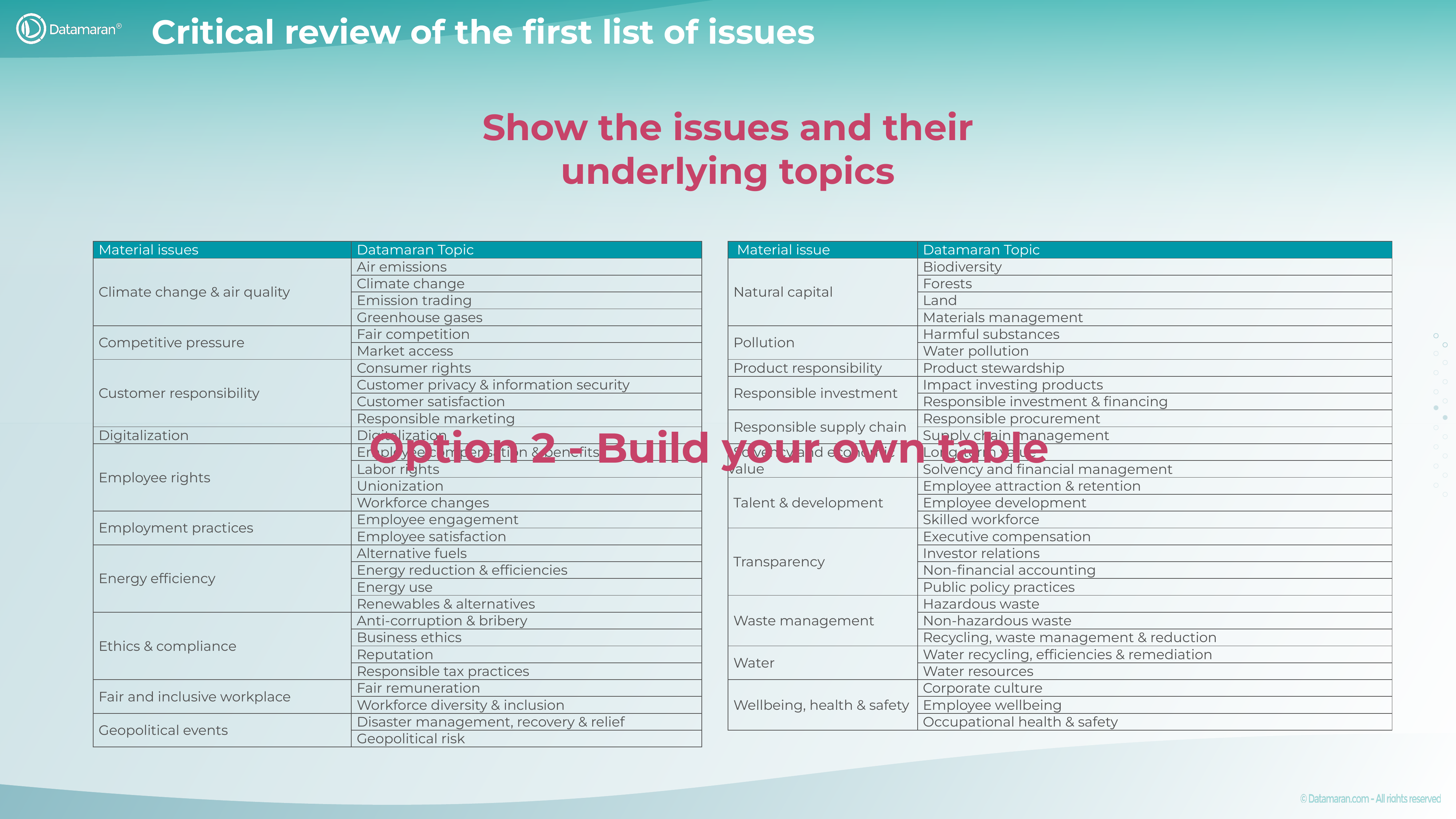

Critical review of the first list of issues
Show the issues and their underlying topics
| Material issue | Datamaran Topic |
| --- | --- |
| Natural capital | Biodiversity |
|  | Forests |
|  | Land |
|  | Materials management |
| Pollution | Harmful substances |
|  | Water pollution |
| Product responsibility | Product stewardship |
| Responsible investment | Impact investing products |
|  | Responsible investment & financing |
| Responsible supply chain | Responsible procurement |
|  | Supply chain management |
| Solvency and economic value | Long-term value |
|  | Solvency and financial management |
| Talent & development | Employee attraction & retention |
|  | Employee development |
|  | Skilled workforce |
| Transparency | Executive compensation |
|  | Investor relations |
|  | Non-financial accounting |
|  | Public policy practices |
| Waste management | Hazardous waste |
|  | Non-hazardous waste |
|  | Recycling, waste management & reduction |
| Water | Water recycling, efficiencies & remediation |
|  | Water resources |
| Wellbeing, health & safety | Corporate culture |
|  | Employee wellbeing |
|  | Occupational health & safety |
| Material issues | Datamaran Topic |
| --- | --- |
| Climate change & air quality | Air emissions |
|  | Climate change |
|  | Emission trading |
|  | Greenhouse gases |
| Competitive pressure | Fair competition |
|  | Market access |
| Customer responsibility | Consumer rights |
|  | Customer privacy & information security |
|  | Customer satisfaction |
|  | Responsible marketing |
| Digitalization | Digitalization |
| Employee rights | Employee compensation & benefits |
|  | Labor rights |
|  | Unionization |
|  | Workforce changes |
| Employment practices | Employee engagement |
|  | Employee satisfaction |
| Energy efficiency | Alternative fuels |
|  | Energy reduction & efficiencies |
|  | Energy use |
|  | Renewables & alternatives |
| Ethics & compliance | Anti-corruption & bribery |
|  | Business ethics |
|  | Reputation |
|  | Responsible tax practices |
| Fair and inclusive workplace | Fair remuneration |
|  | Workforce diversity & inclusion |
| Geopolitical events | Disaster management, recovery & relief |
|  | Geopolitical risk |
Option 2 - Build your own table